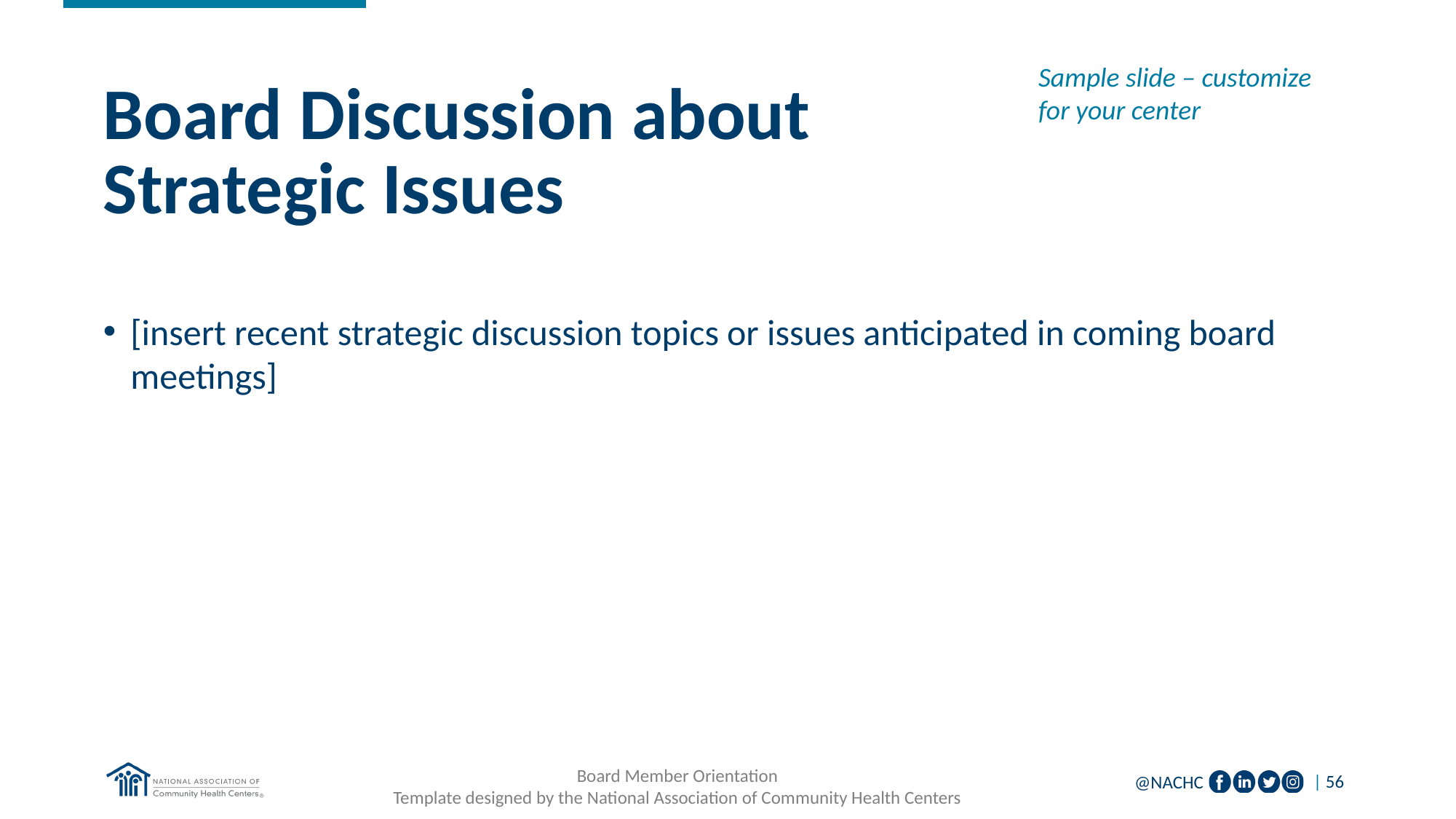

Sample slide – customize for your center
# Board Discussion about Strategic Issues
[insert recent strategic discussion topics or issues anticipated in coming board meetings]
Board Member Orientation
Template designed by the National Association of Community Health Centers
| 56